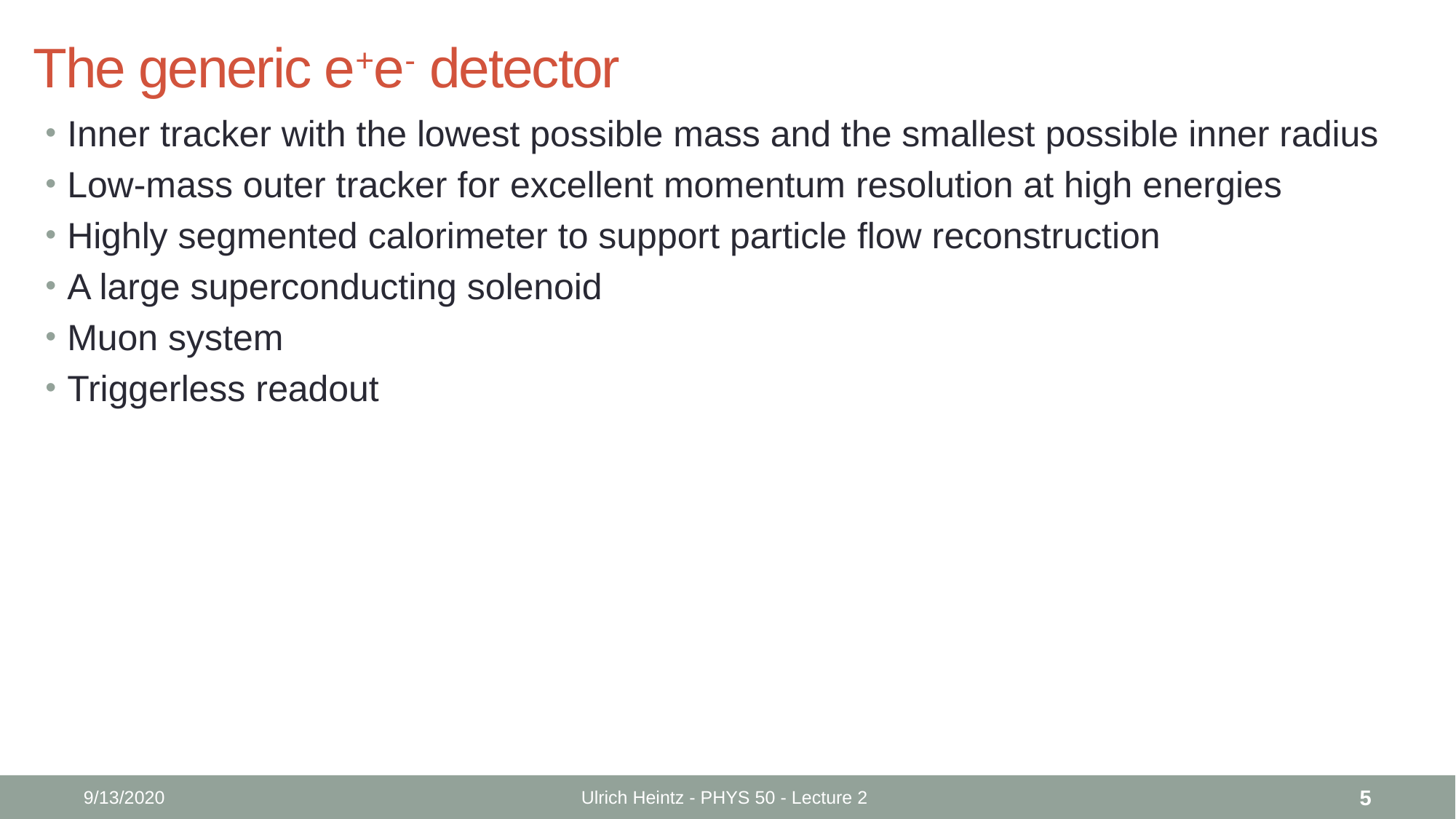

# The generic e+e- detector
Inner tracker with the lowest possible mass and the smallest possible inner radius
Low-mass outer tracker for excellent momentum resolution at high energies
Highly segmented calorimeter to support particle flow reconstruction
A large superconducting solenoid
Muon system
Triggerless readout
9/13/2020
Ulrich Heintz - PHYS 50 - Lecture 2
5